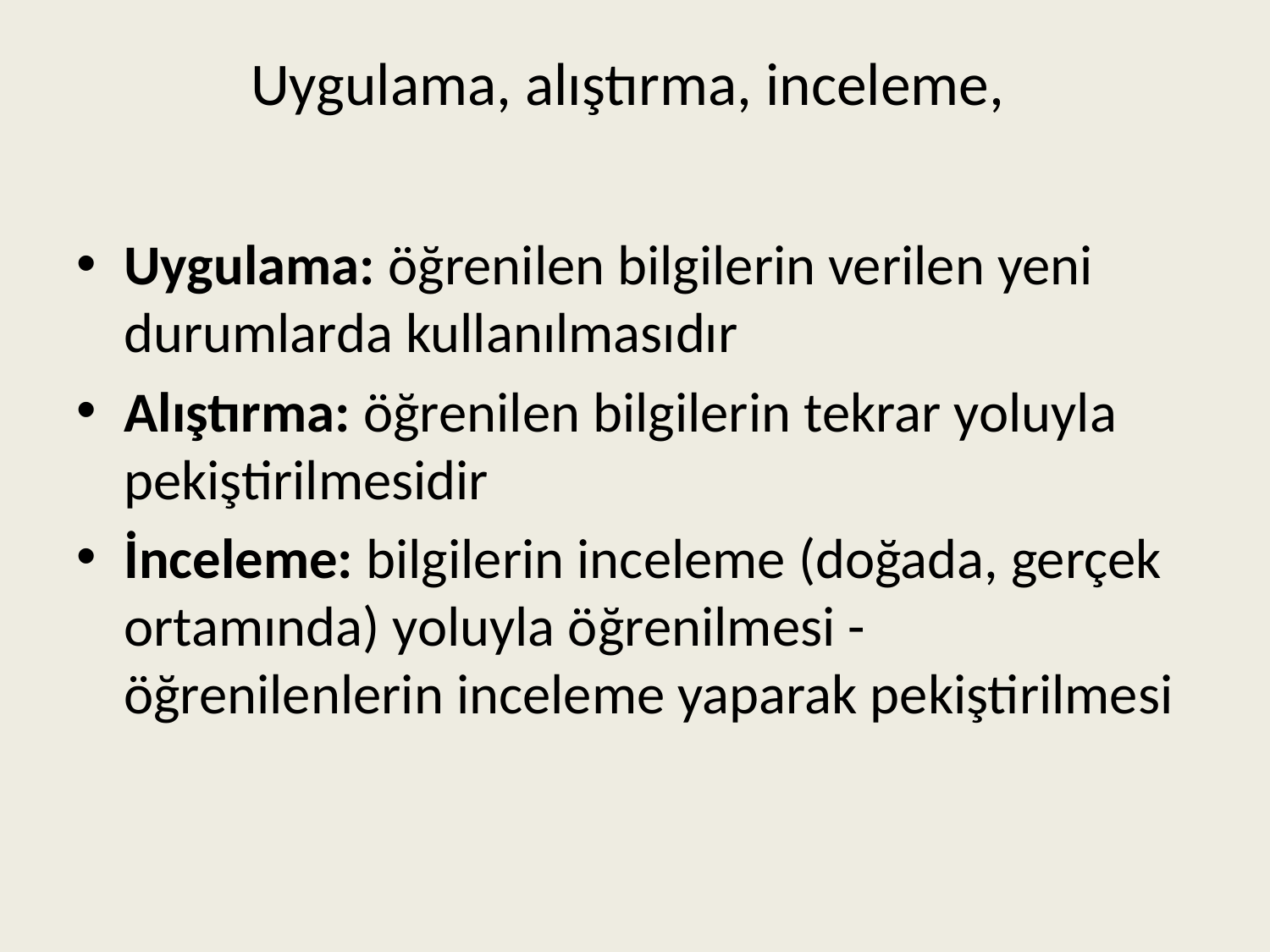

# Uygulama, alıştırma, inceleme,
Uygulama: öğrenilen bilgilerin verilen yeni durumlarda kullanılmasıdır
Alıştırma: öğrenilen bilgilerin tekrar yoluyla pekiştirilmesidir
İnceleme: bilgilerin inceleme (doğada, gerçek ortamında) yoluyla öğrenilmesi - öğrenilenlerin inceleme yaparak pekiştirilmesi